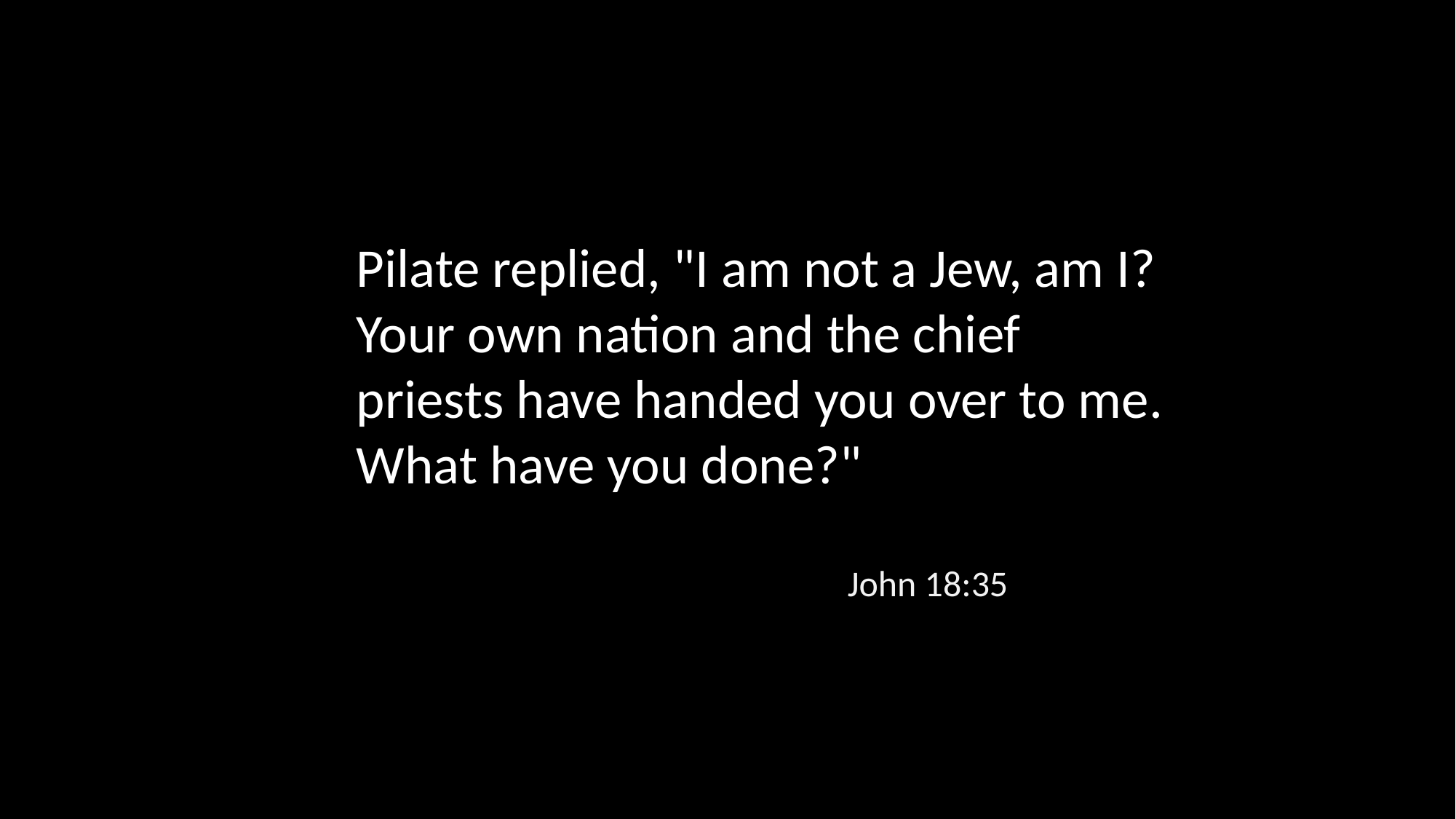

Pilate replied, "I am not a Jew, am I? Your own nation and the chief priests have handed you over to me. What have you done?"
John 18:35